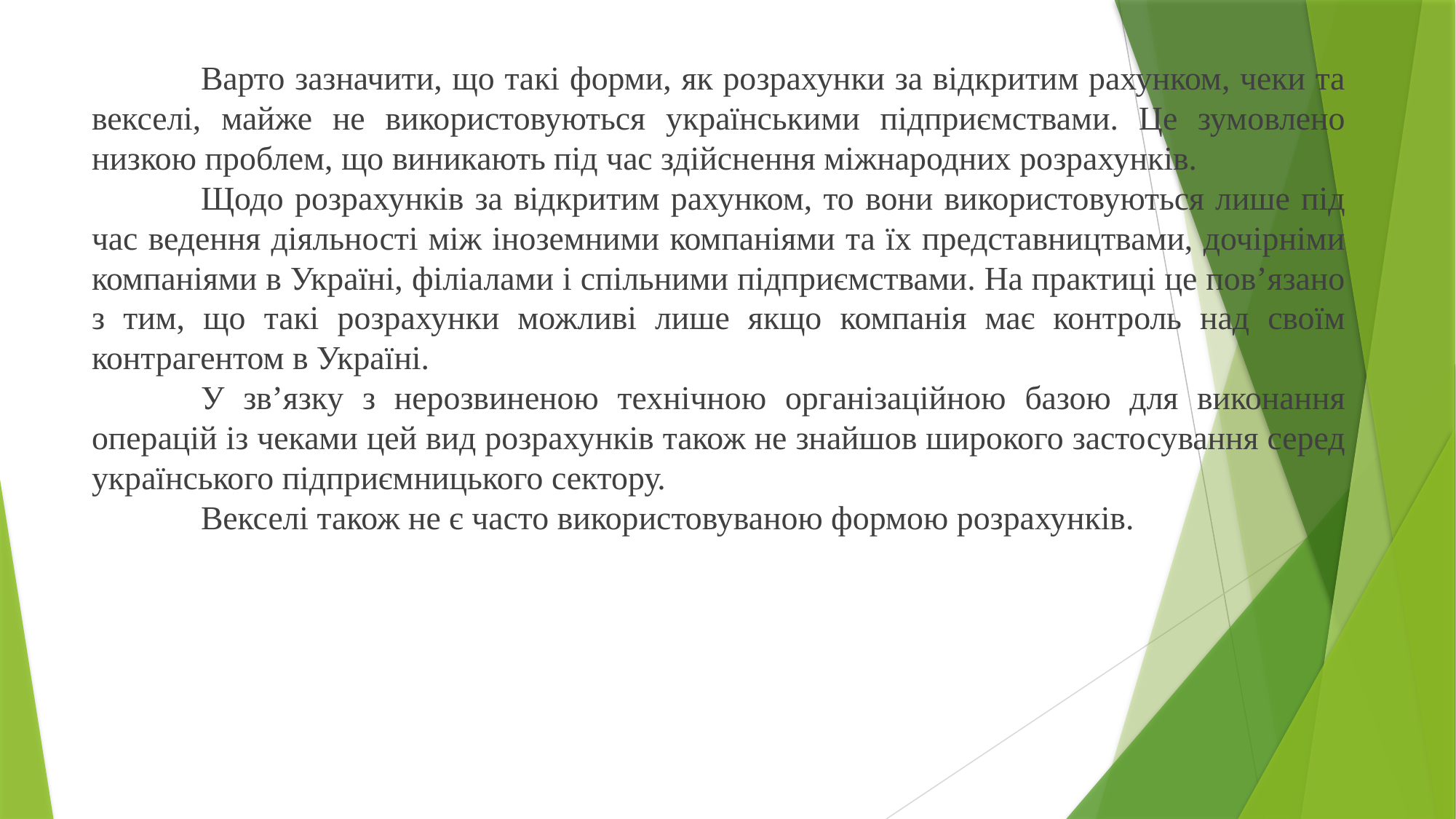

Варто зазначити, що такі форми, як розрахунки за відкритим рахунком, чеки та векселі, майже не використовуються українськими підприємствами. Це зумовлено низкою проблем, що виникають під час здійснення міжнародних розрахунків.
	Щодо розрахунків за відкритим рахунком, то вони використовуються лише під час ведення діяльності між іноземними компаніями та їх представництвами, дочірніми компаніями в Україні, філіалами і спільними підприємствами. На практиці це пов’язано з тим, що такі розрахунки можливі лише якщо компанія має контроль над своїм контрагентом в Україні.
	У зв’язку з нерозвиненою технічною організаційною базою для виконання операцій із чеками цей вид розрахунків також не знайшов широкого застосування серед українського підприємницького сектору.
	Векселі також не є часто використовуваною формою розрахунків.